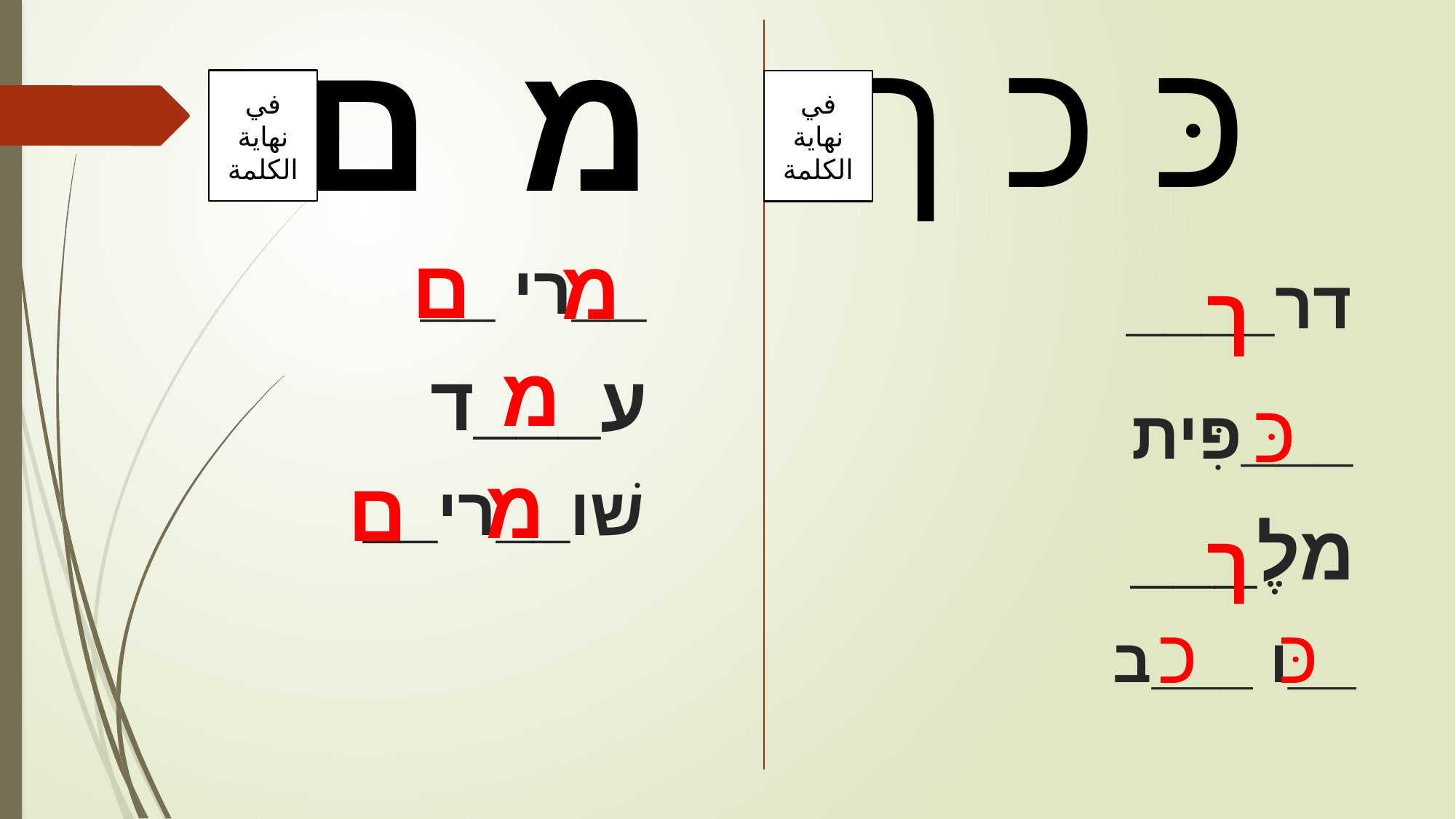

ך
כ
כּ
ם
מ
في نهاية الكلمة
في نهاية الكلمة
ם
מ
__רי __
ך
# דר____
מ
ע___ד
כּ
___פִּית
מ
ם
שׁו__רי__
מלֶ___
ך
כ
כּ
__ו ___ב